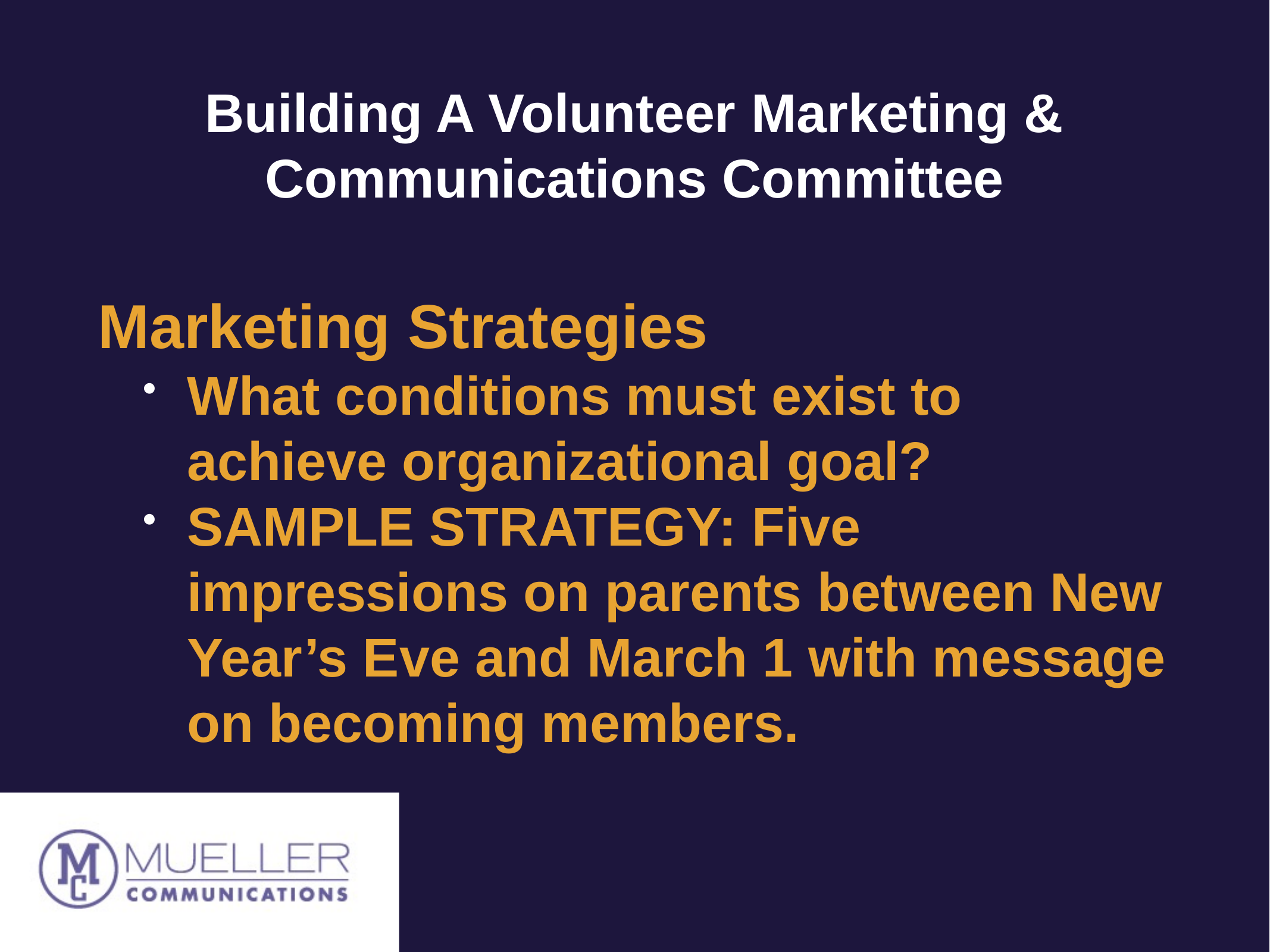

26
# Building A Volunteer Marketing & Communications Committee
Marketing Strategies
What conditions must exist to achieve organizational goal?
SAMPLE STRATEGY: Five impressions on parents between New Year’s Eve and March 1 with message on becoming members.